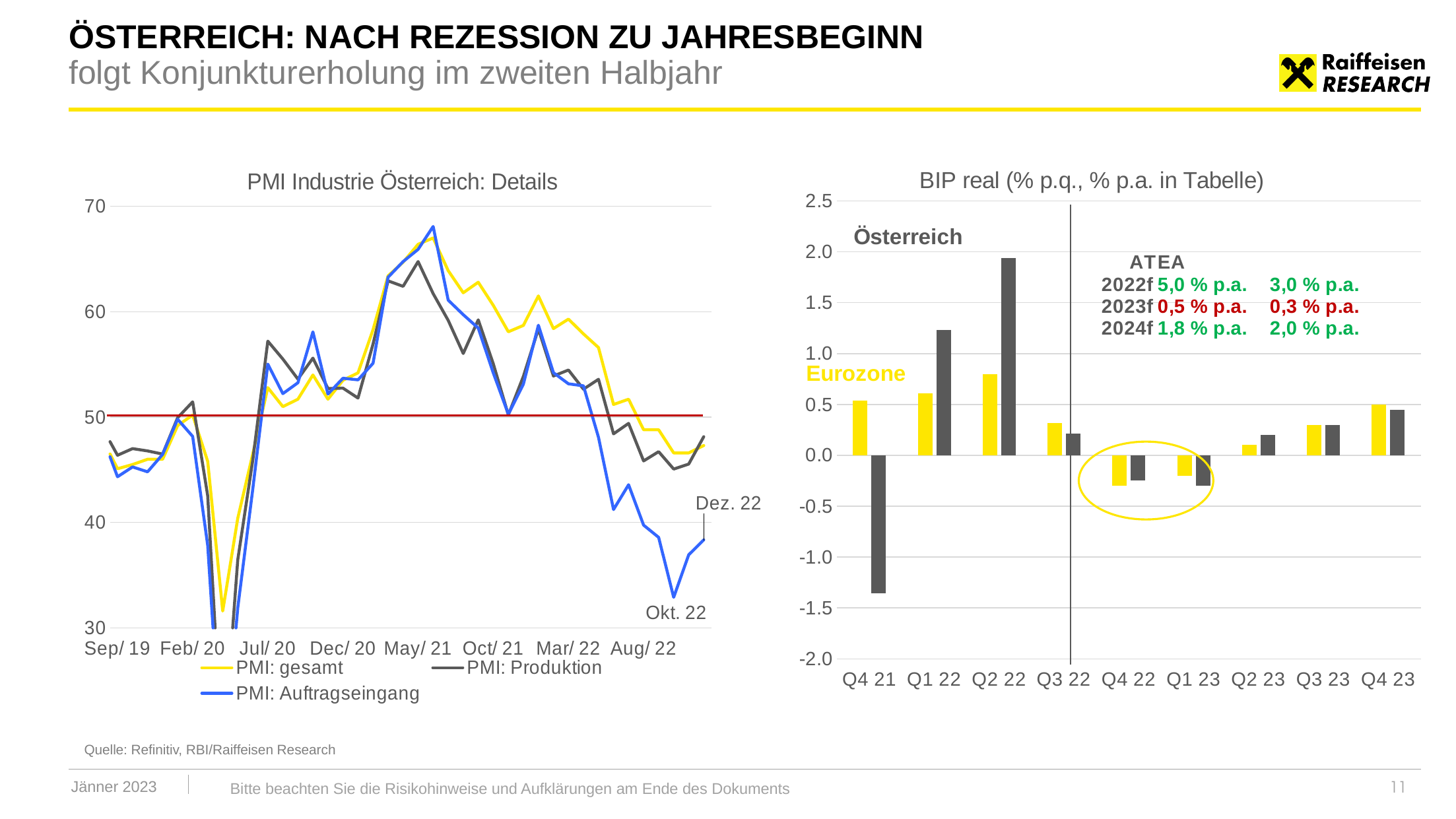

# ÖSTERREICH: NACH REZESSION ZU JAHRESBEGINN folgt Konjunkturerholung im zweiten Halbjahr

### Chart: BIP real (% p.q., % p.a. in Tabelle)

| Category |  |  |
|---|---|---|
| Q4 21 | 0.5352059749957894 | -1.3545930153870511 |
| Q1 22 | 0.6113264809343821 | 1.2306706060742245 |
| Q2 22 | 0.7951096170287109 | 1.936722363792076 |
| Q3 22 | 0.31841430344887733 | 0.21433770223107107 |
| Q4 22 | -0.3 | -0.25 |
| Q1 23 | -0.2 | -0.3 |
| Q2 23 | 0.1 | 0.2 |
| Q3 23 | 0.3 | 0.3 |
| Q4 23 | 0.5 | 0.45 |

### Chart: PMI Industrie Österreich: Details

| Category |  |  |  |
|---|---|---|---|
| 44910 | 47.3 | 48.14 | 38.35 |
| 44880 | 46.6 | 45.54 | 36.93 |
| 44849 | 46.6 | 45.07 | 32.9 |
| 44819 | 48.8 | 46.72 | 38.59 |
| 44788 | 48.8 | 45.84 | 39.75 |
| 44757 | 51.7 | 49.41 | 43.58 |
| 44727 | 51.2 | 48.41 | 41.23 |
| 44696 | 56.6 | 53.59 | 48.08 |
| 44666 | 57.9 | 52.65 | 52.97 |
| 44635 | 59.3 | 54.47 | 53.16 |
| 44607 | 58.4 | 53.9 | 54.22 |
| 44576 | 61.5 | 58.37 | 58.72 |
| 44545 | 58.7 | 53.86 | 53.12 |
| 44515 | 58.1 | 50.21 | 50.28 |
| 44484 | 60.6 | 55.06 | 54.19 |
| 44454 | 62.8 | 59.23 | 58.45 |
| 44423 | 61.8 | 56.04 | 59.72 |
| 44392 | 63.9 | 59.18 | 61.1 |
| 44362 | 67.0 | 61.72 | 68.09 |
| 44331 | 66.4 | 64.76 | 65.92 |
| 44301 | 64.7 | 62.41 | 64.76 |
| 44270 | 63.4 | 62.93 | 63.27 |
| 44242 | 58.3 | 56.94 | 55.11 |
| 44211 | 54.2 | 51.81 | 53.54 |
| 44180 | 53.5 | 52.75 | 53.69 |
| 44150 | 51.7 | 52.71 | 52.19 |
| 44119 | 54.0 | 55.6 | 58.09 |
| 44089 | 51.7 | 53.61 | 53.26 |
| 44058 | 51.0 | 55.51 | 52.23 |
| 44027 | 52.8 | 57.21 | 55.03 |
| 43997 | 46.5 | 45.91 | 43.16 |
| 43966 | 40.4 | 36.46 | 31.89 |
| 43936 | 31.6 | 17.19 | 15.83 |
| 43905 | 45.8 | 42.53 | 37.82 |
| 43876 | 50.2 | 51.45 | 48.17 |
| 43845 | 49.2 | 49.95 | 49.8 |
| 43814 | 46.0 | 46.49 | 46.46 |
| 43784 | 46.0 | 46.79 | 44.81 |
| 43753 | 45.5 | 47.01 | 45.27 |
| 43723 | 45.1 | 46.38 | 44.34 |
| 43692 | 47.9 | 48.95 | 48.13 |
| 43661 | 47.0 | 49.48 | 46.26 |
| 43631 | 47.5 | 48.7 | 45.86 |
| 43600 | 48.3 | 48.48 | 46.39 |
| 43570 | 49.2 | 50.29 | 45.9 |
| 43539 | 50.0 | 51.68 | 46.1 |
| 43511 | 51.8 | 53.87 | 48.99 |
| 43480 | 52.7 | 54.1 | 48.48 |
| 43449 | 53.9 | 53.87 | 50.57 |
| 43419 | 54.9 | 54.84 | 51.69 |
| 43388 | 53.8 | 53.51 | 51.45 |
| 43358 | 55.0 | 53.5 | 51.59 |
| 43327 | 56.4 | 56.78 | 54.31 |
| 43296 | 56.8 | 56.19 | 52.11 |
| 43266 | 56.6 | 55.98 | 52.79 |
| 43235 | 57.3 | 54.98 | 52.84 |
| 43205 | 58.0 | 56.79 | 53.13 |
| 43174 | 58.0 | 55.52 | 54.45 |
| 43146 | 59.2 | 56.96 | 57.86 |
| 43115 | 61.3 | 61.1 | 60.71 |
| 43084 | 64.3 | 63.6 | 64.49 |
| 43054 | 61.9 | 61.25 | 62.03 |
| 43023 | 59.4 | 58.83 | 58.18 |
| 42993 | 59.4 | 59.75 | 59.42 |
| 42962 | 61.1 | 61.7 | 59.85 |
| 42931 | 60.0 | 60.62 | 60.41 |
| 42901 | 60.7 | 62.16 | 62.14 |
| 42870 | 58.0 | 58.81 | 58.41 |
| 42840 | 58.1 | 57.93 | 58.6 |
| 42809 | 56.8 | 57.41 | 56.0 |
| 42781 | 57.2 | 59.12 | 58.18 |
| 42750 | 57.3 | 59.46 | 60.15 |
| 42719 | 56.3 | 57.99 | 59.78 |
| 42689 | 55.4 | 55.65 | 56.9 |
| 42658 | 53.9 | 54.54 | 54.19 |
| 42628 | 53.5 | 54.61 | 52.81 |
| 42597 | 52.1 | 52.43 | 51.23 |
| 42566 | 53.4 | 55.11 | 53.48 |
| 42536 | 54.5 | 56.3 | 54.67 |
| 42505 | 52.0 | 53.95 | 51.16 |
| 42475 | 52.0 | 53.52 | 52.43 |
| 42444 | 52.8 | 56.01 | 54.69 |
| 42415 | 51.9 | 55.12 | 52.67 |
| 42384 | 51.2 | 54.24 | 50.31 |
| 42353 | 50.6 | 51.87 | 49.35 |
| 42323 | 51.4 | 53.34 | 52.88 |
| 42292 | 53.0 | 54.6 | 54.6 |
| 42262 | 52.5 | 53.06 | 52.92 |
| 42231 | 50.5 | 51.19 | 50.27 |
| 42200 | 52.4 | 54.12 | 52.53 |
| 42170 | 51.2 | 51.8 | 52.25 |
| 42139 | 50.3 | 52.26 | 49.82 |
| 42109 | 50.1 | 51.7 | 50.56 |
| 42078 | 47.7 | 47.56 | 46.58 |
| 42050 | 48.7 | 49.63 | 46.72 |
| 42019 | 48.5 | 48.62 | 46.55 |
| 41988 | 49.2 | 50.53 | 48.79 |
| 41958 | 47.4 | 48.04 | 45.85 |
| 41927 | 46.9 | 47.52 | 45.25 |
| 41897 | 47.9 | 48.32 | 45.68 |
| 41866 | 50.9 | 53.53 | 48.55 |
| 41835 | 50.9 | 53.74 | 49.71 |
Quelle: Refinitiv, RBI/Raiffeisen Research